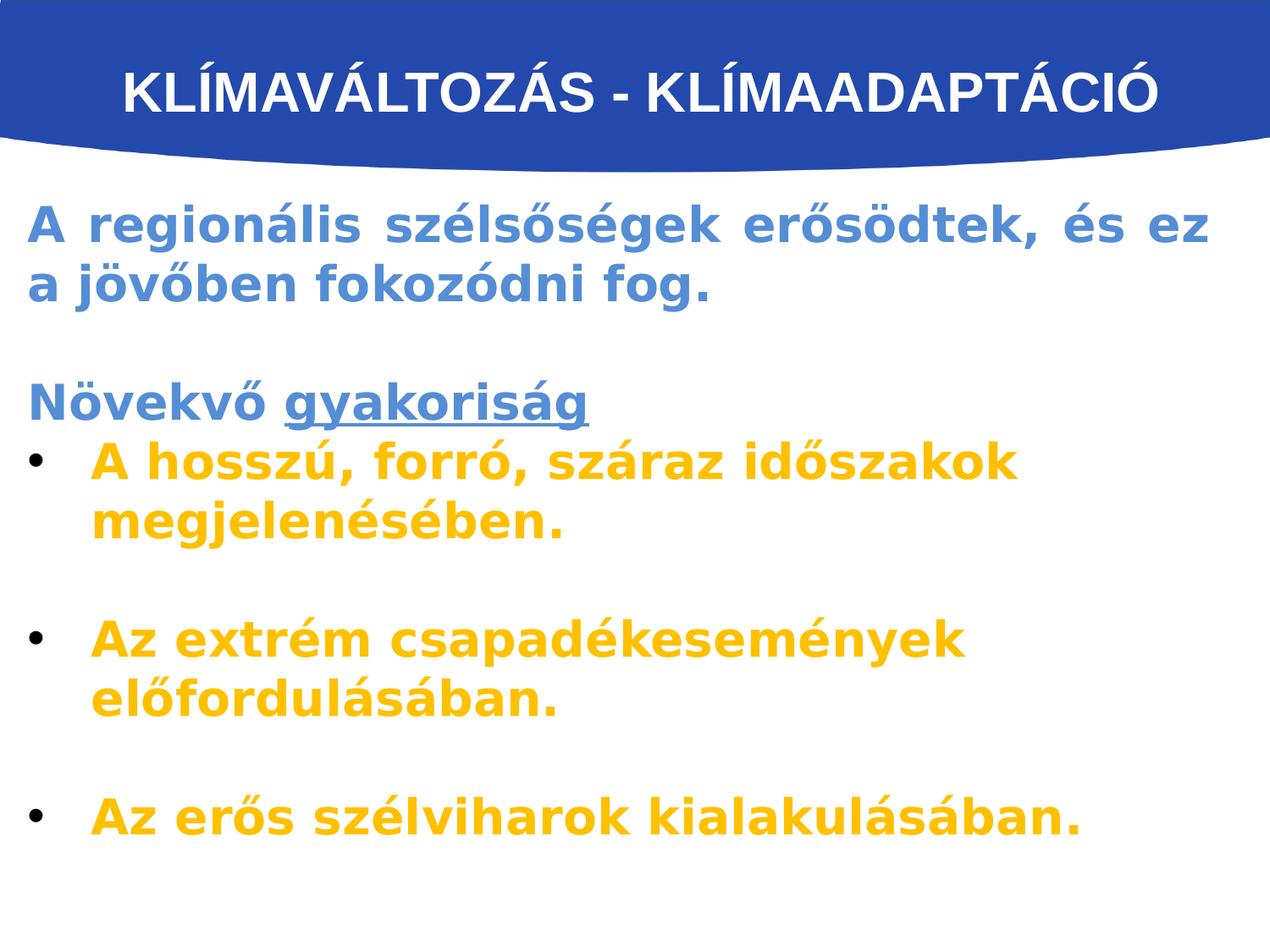

# Klímaváltozás - klímaadaptáció
A regionális szélsőségek erősödtek, és ez a jövőben fokozódni fog.

Növekvő gyakoriság
A hosszú, forró, száraz időszakok megjelenésében.

Az extrém csapadékesemények előfordulásában.

Az erős szélviharok kialakulásában.